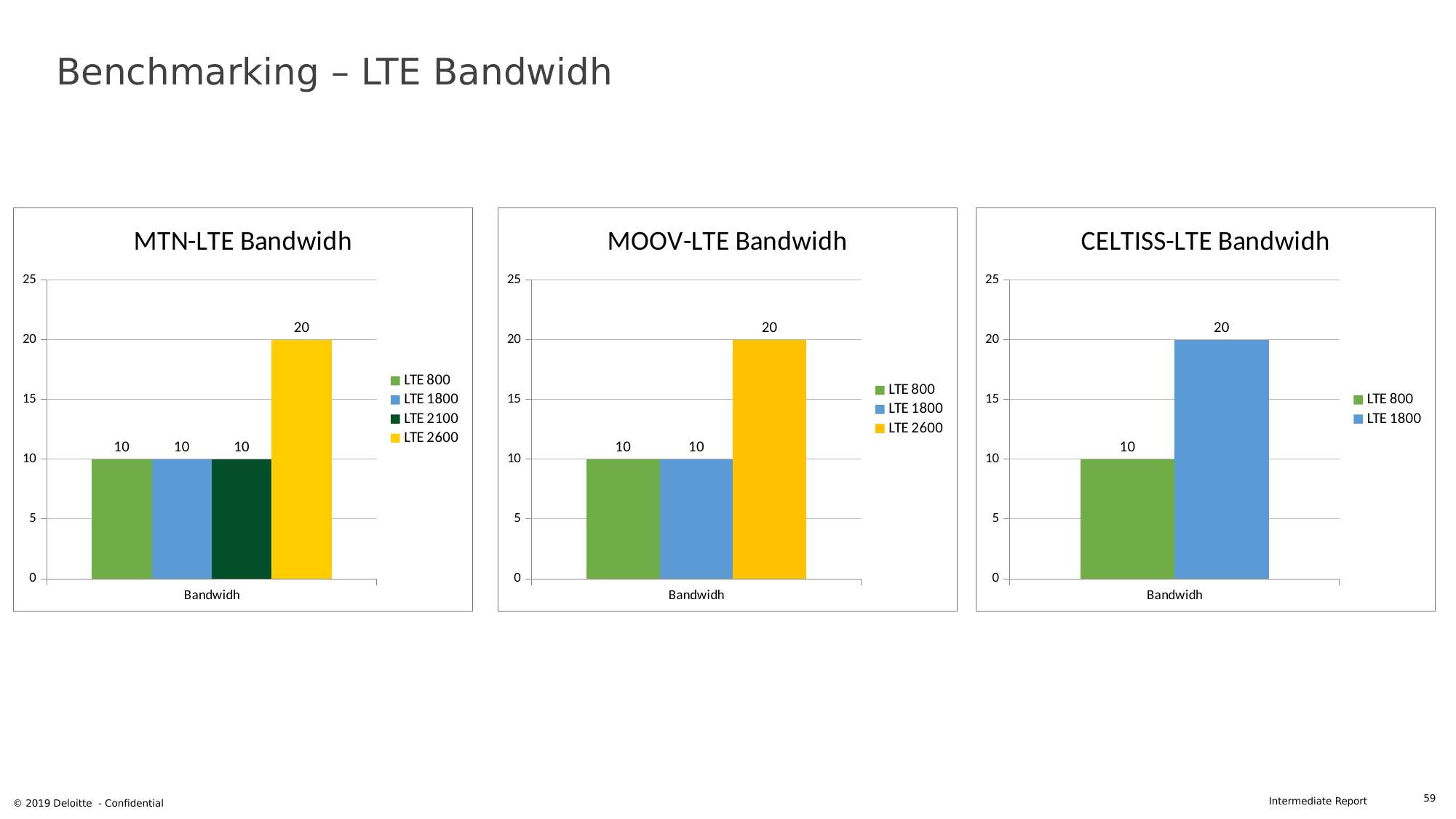

# Benchmarking – LTE Bandwidh

### Chart: MTN-LTE Bandwidh

| Category | LTE 800 | LTE 1800 | LTE 2100 | LTE 2600 |
|---|---|---|---|---|
| Bandwidh | 10.0 | 10.0 | 10.0 | 20.0 |

### Chart: MOOV-LTE Bandwidh

| Category | LTE 800 | LTE 1800 | LTE 2600 |
|---|---|---|---|
| Bandwidh | 10.0 | 10.0 | 20.0 |

### Chart: CELTISS-LTE Bandwidh

| Category | LTE 800 | LTE 1800 |
|---|---|---|
| Bandwidh | 10.0 | 20.0 |
59
© 2019 Deloitte  - Confidential